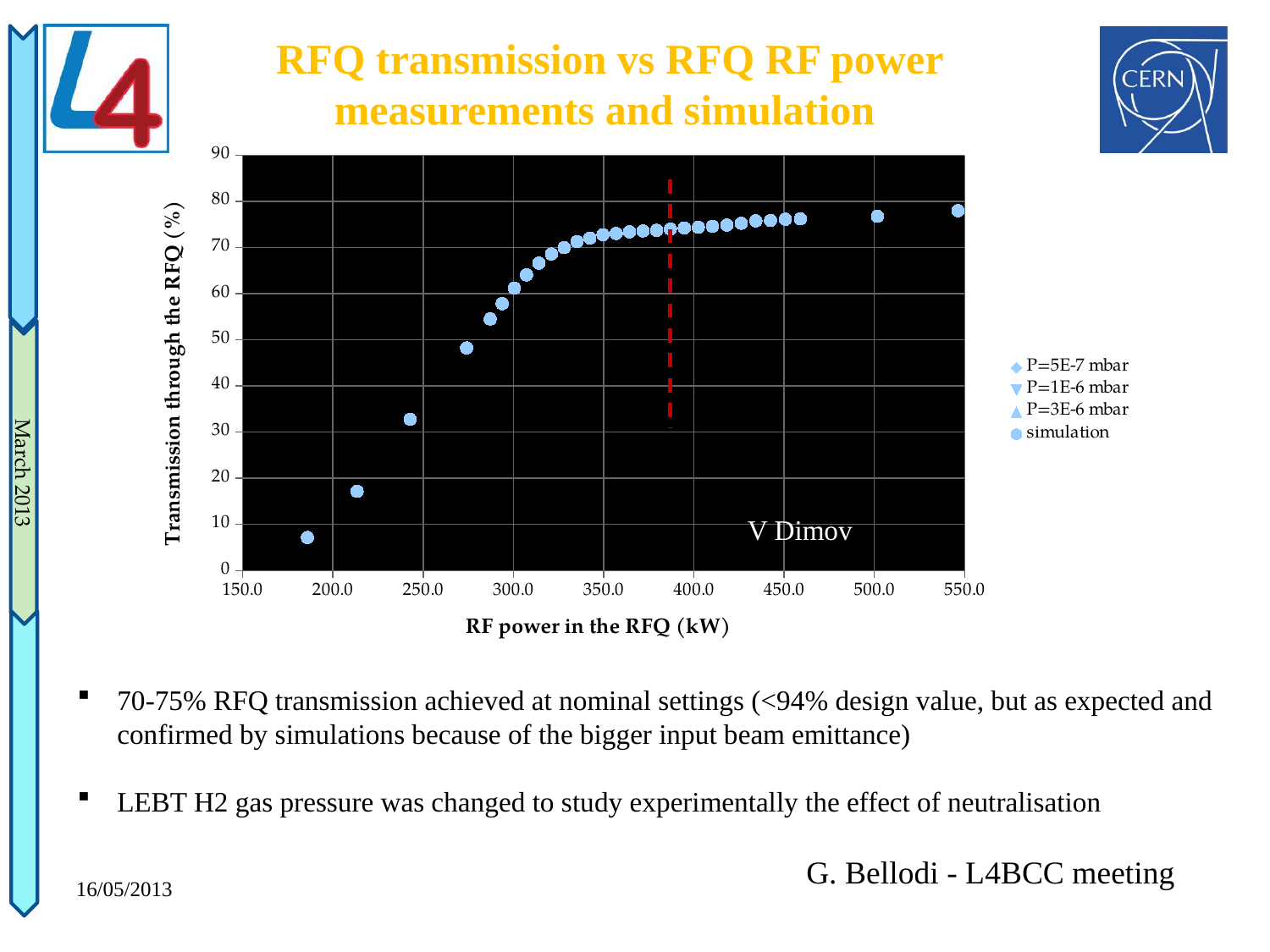

March 2013

RFQ transmission vs RFQ RF power
measurements and simulation

### Chart

| Category |  |  |  |  |
|---|---|---|---|---|
V Dimov
70-75% RFQ transmission achieved at nominal settings (<94% design value, but as expected and confirmed by simulations because of the bigger input beam emittance)

LEBT H2 gas pressure was changed to study experimentally the effect of neutralisation
G. Bellodi - L4BCC meeting
16/05/2013